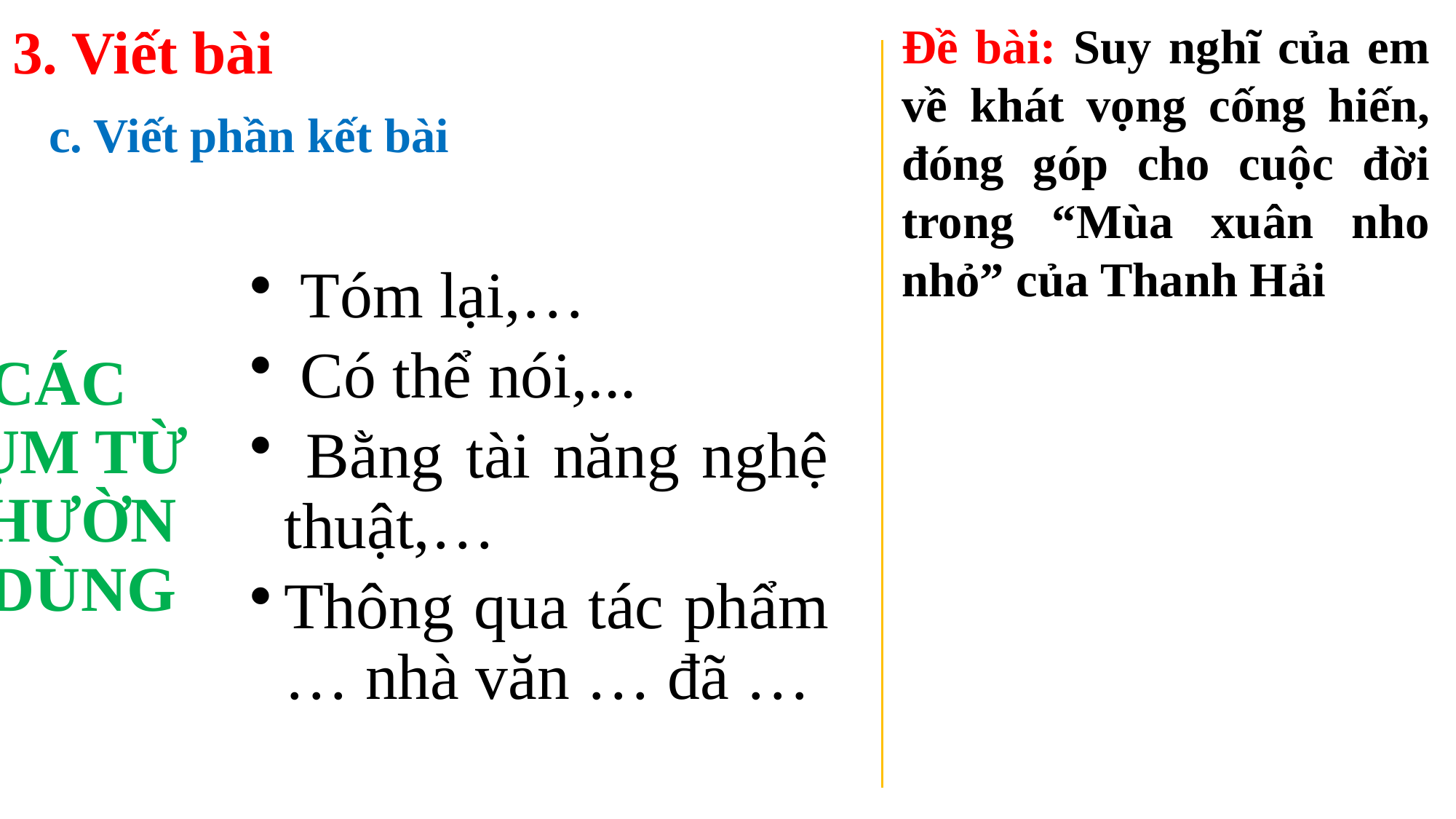

3. Viết bài
Đề bài: Suy nghĩ của em về khát vọng cống hiến, đóng góp cho cuộc đời trong “Mùa xuân nho nhỏ” của Thanh Hải
c. Viết phần kết bài
 Tóm lại,…
 Có thể nói,...
 Bằng tài năng nghệ thuật,…
Thông qua tác phẩm … nhà văn … đã …
CÁC CỤM TỪ THƯỜNG DÙNG